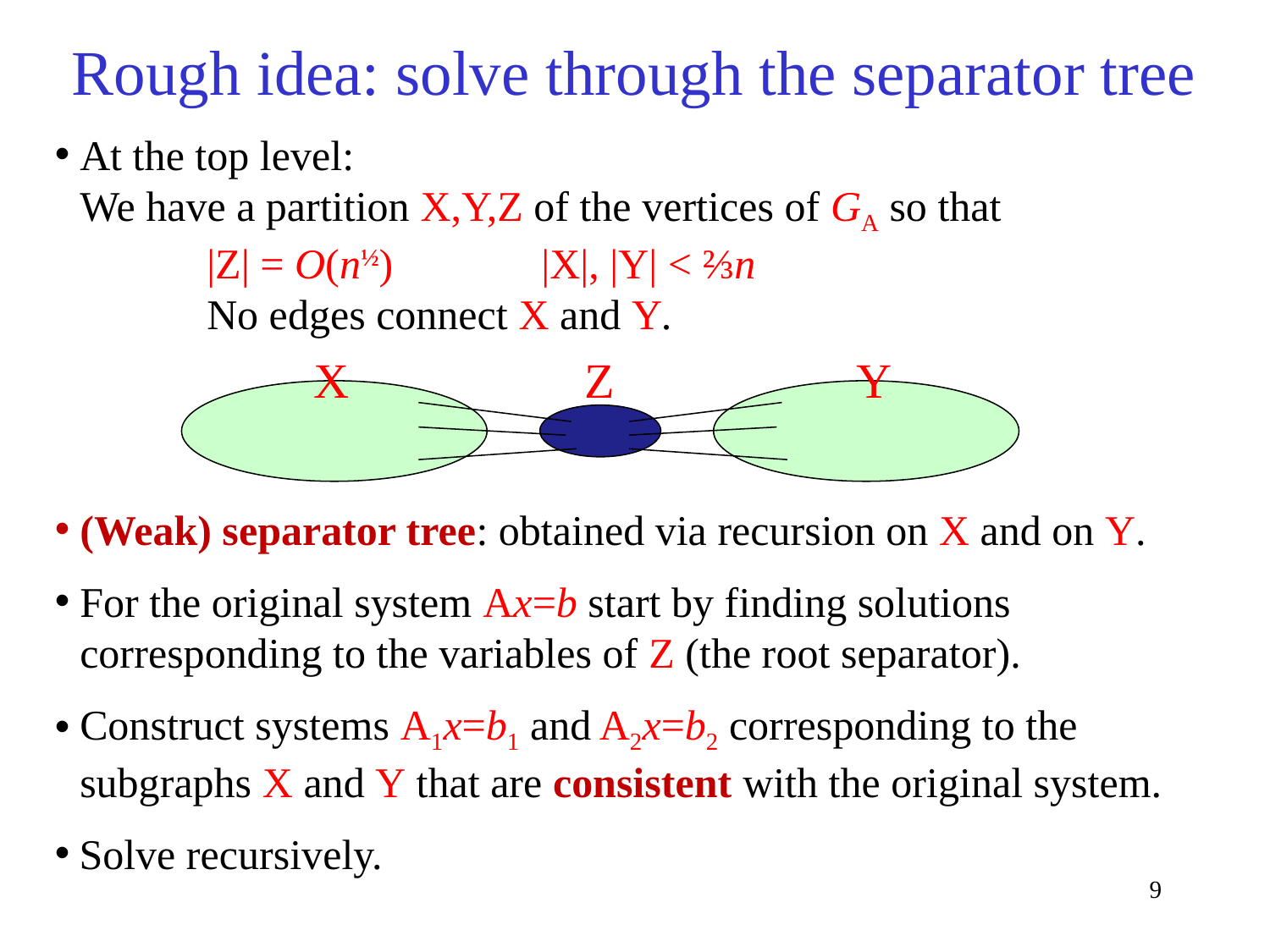

# Rough idea: solve through the separator tree
At the top level:
We have a partition X,Y,Z of the vertices of GA so that
	|Z| = O(n½)              |X|, |Y| < ⅔n
	No edges connect X and Y.

(Weak) separator tree: obtained via recursion on X and on Y.
For the original system Ax=b start by finding solutions corresponding to the variables of Z (the root separator).
Construct systems A1x=b1 and A2x=b2 corresponding to the subgraphs X and Y that are consistent with the original system.
Solve recursively.
X
Z
Y

9